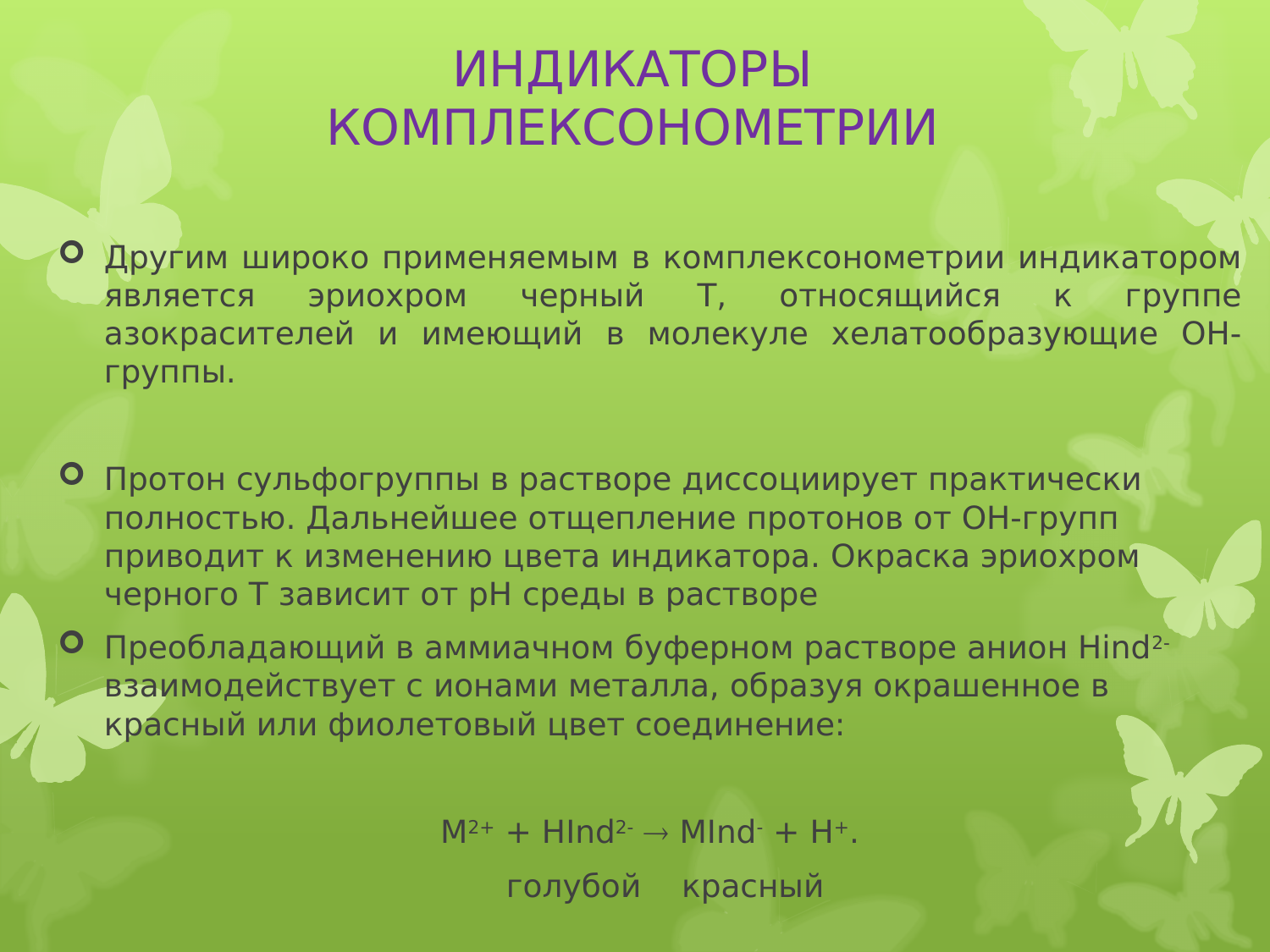

# ИНДИКАТОРЫ КОМПЛЕКСОНОМЕТРИИ

Другим широко применяемым в комплексонометрии индикатором является эриохром черный Т, относящийся к группе азокрасителей и имеющий в молекуле хелатообразующие OH-группы.

Протон сульфогруппы в растворе диссоциирует практически полностью. Дальнейшее отщепление протонов от OH-групп приводит к изменению цвета индикатора. Окраска эриохром черного Т зависит от pH среды в растворе
Преобладающий в аммиачном буферном растворе анион Hind2- взаимодействует с ионами металла, образуя окрашенное в красный или фиолетовый цвет соединение:

M2+ + HInd2- → MInd- + H+.
   голубой    красный